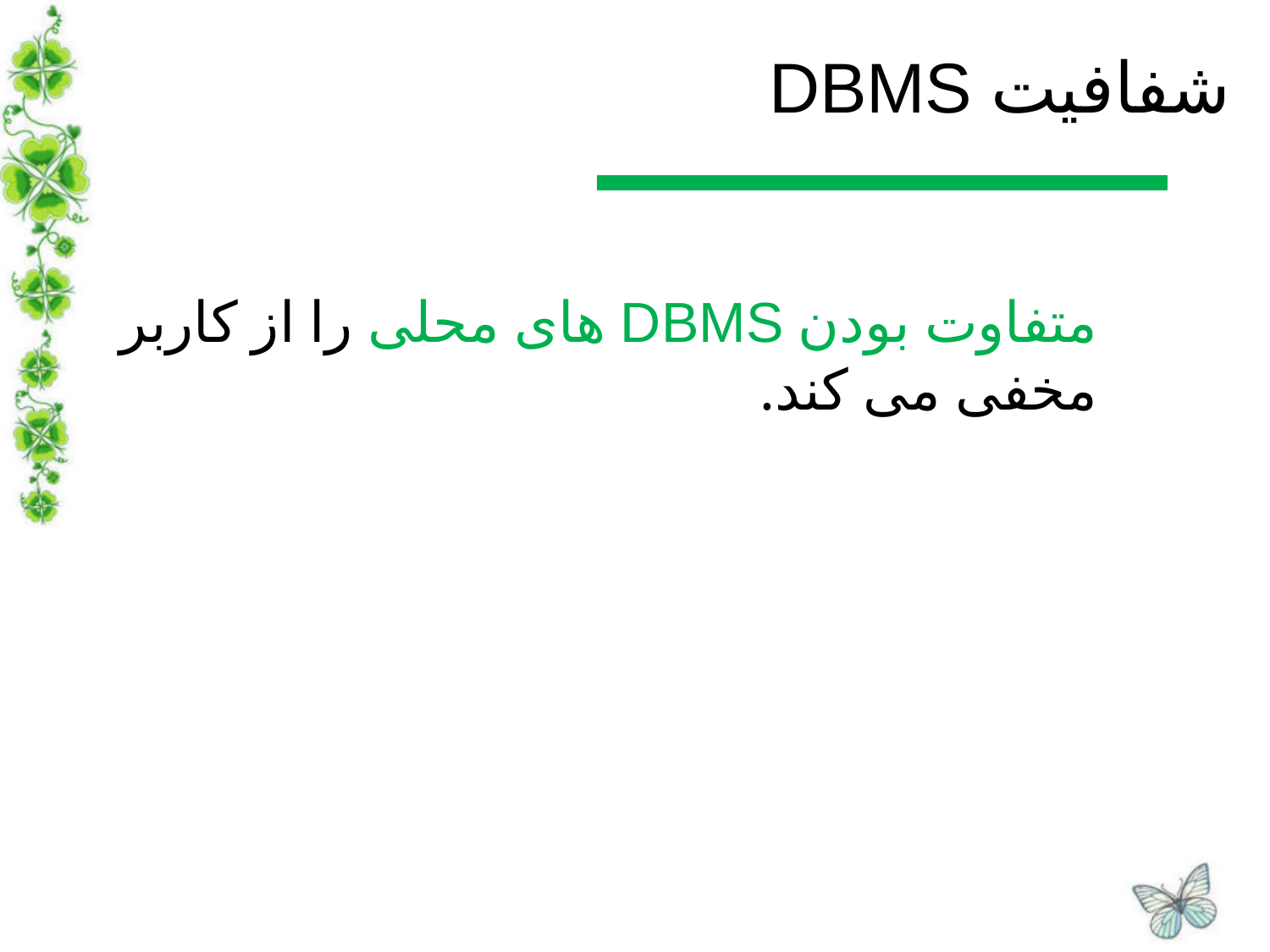

# شفافیت DBMS

متفاوت بودن DBMS های محلی را از کاربر مخفی می کند.